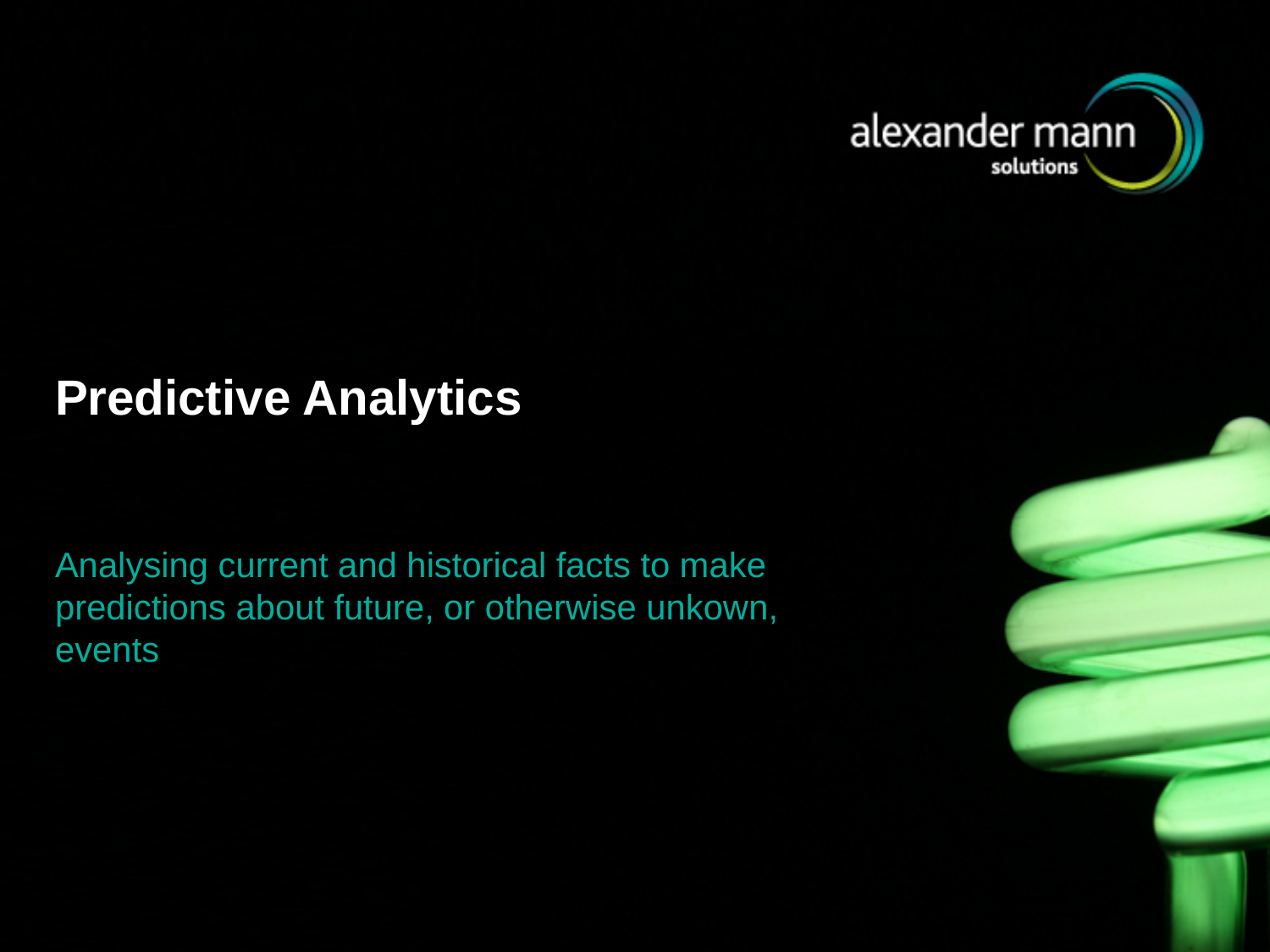

# Predictive Analytics
Analysing current and historical facts to make predictions about future, or otherwise unkown, events